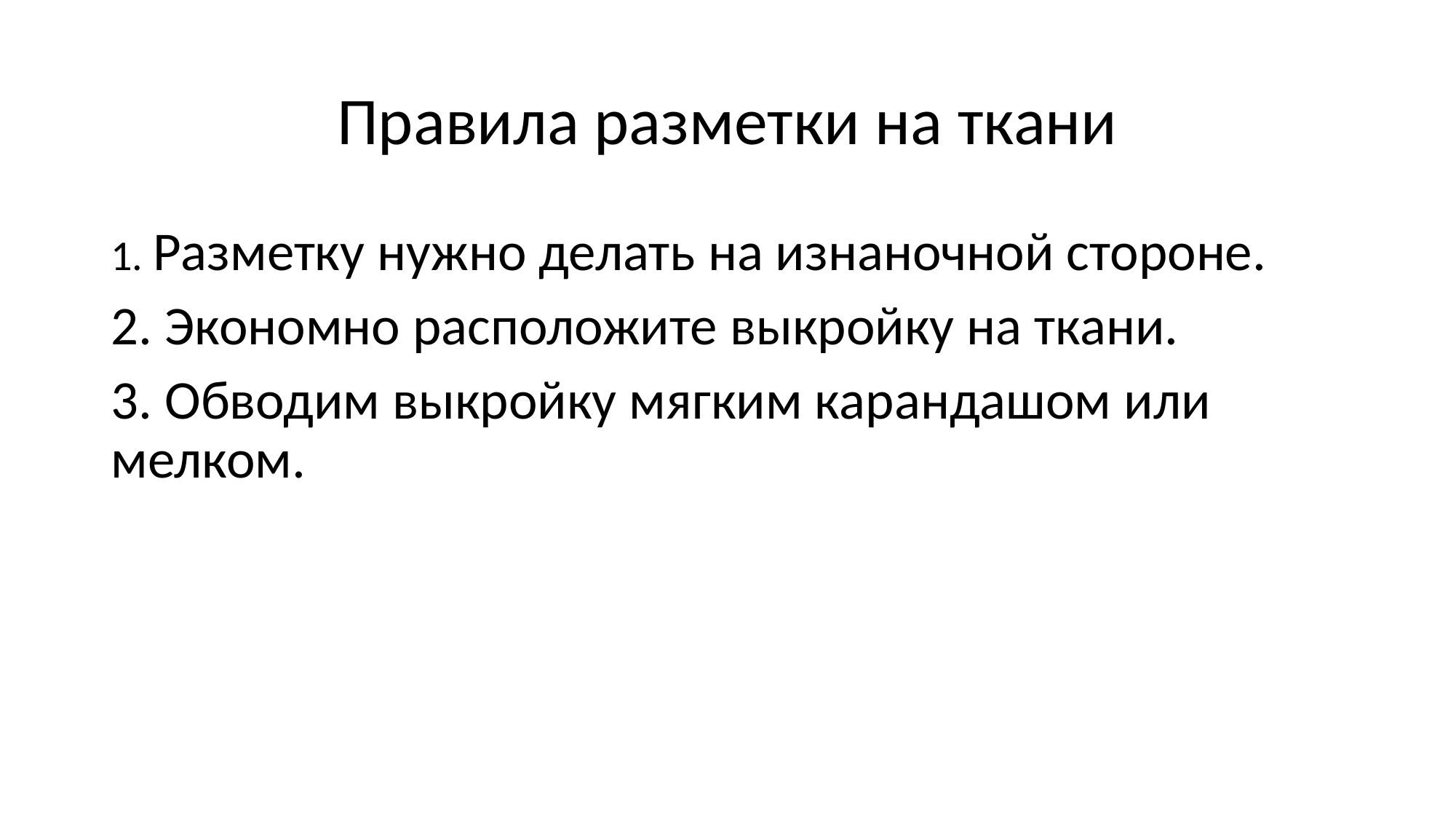

# Правила разметки на ткани
1. Разметку нужно делать на изнаночной стороне.
2. Экономно расположите выкройку на ткани.
3. Обводим выкройку мягким карандашом или мелком.